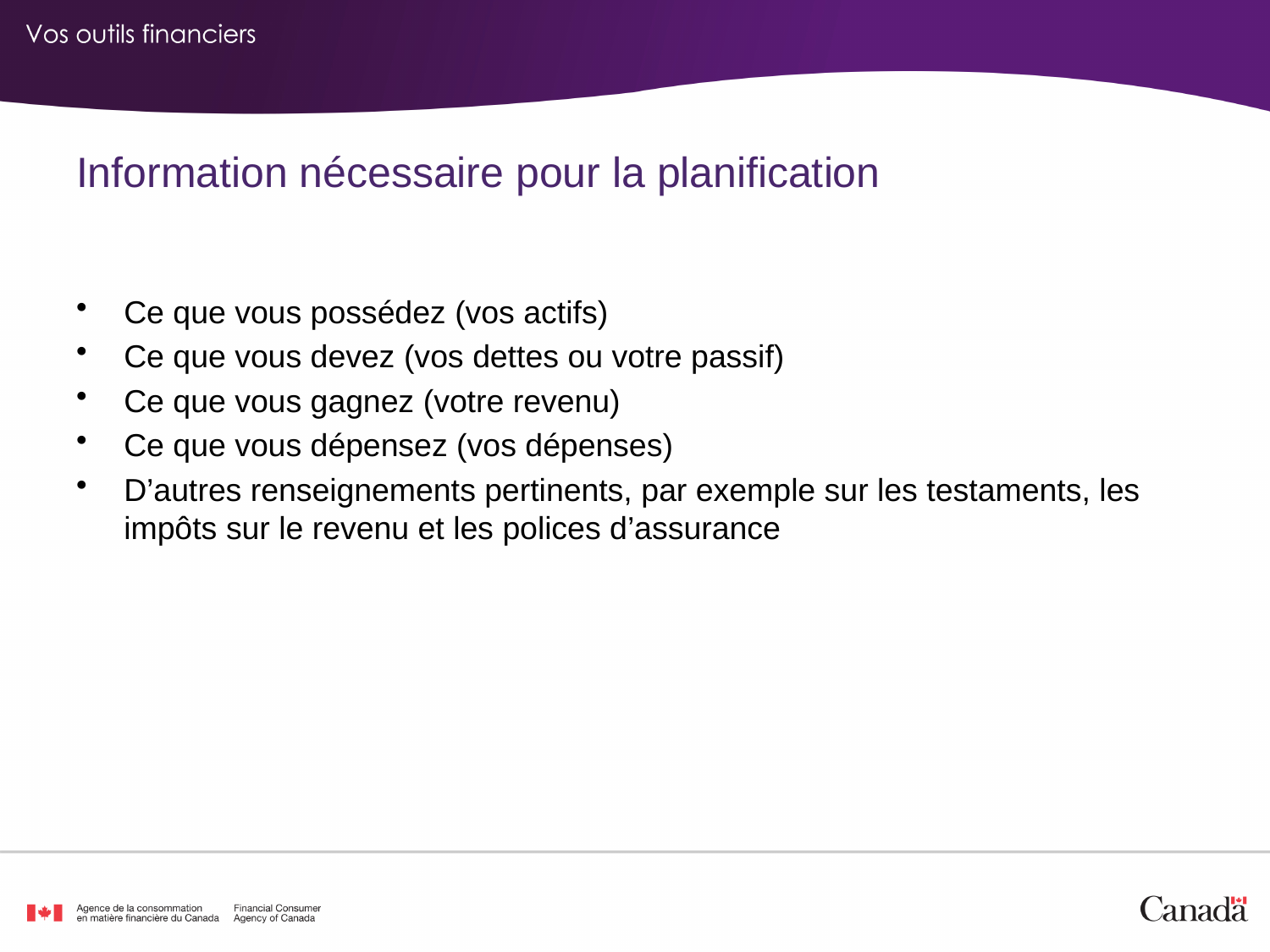

Information nécessaire pour la planification
Ce que vous possédez (vos actifs)
Ce que vous devez (vos dettes ou votre passif)
Ce que vous gagnez (votre revenu)
Ce que vous dépensez (vos dépenses)
D’autres renseignements pertinents, par exemple sur les testaments, les impôts sur le revenu et les polices d’assurance